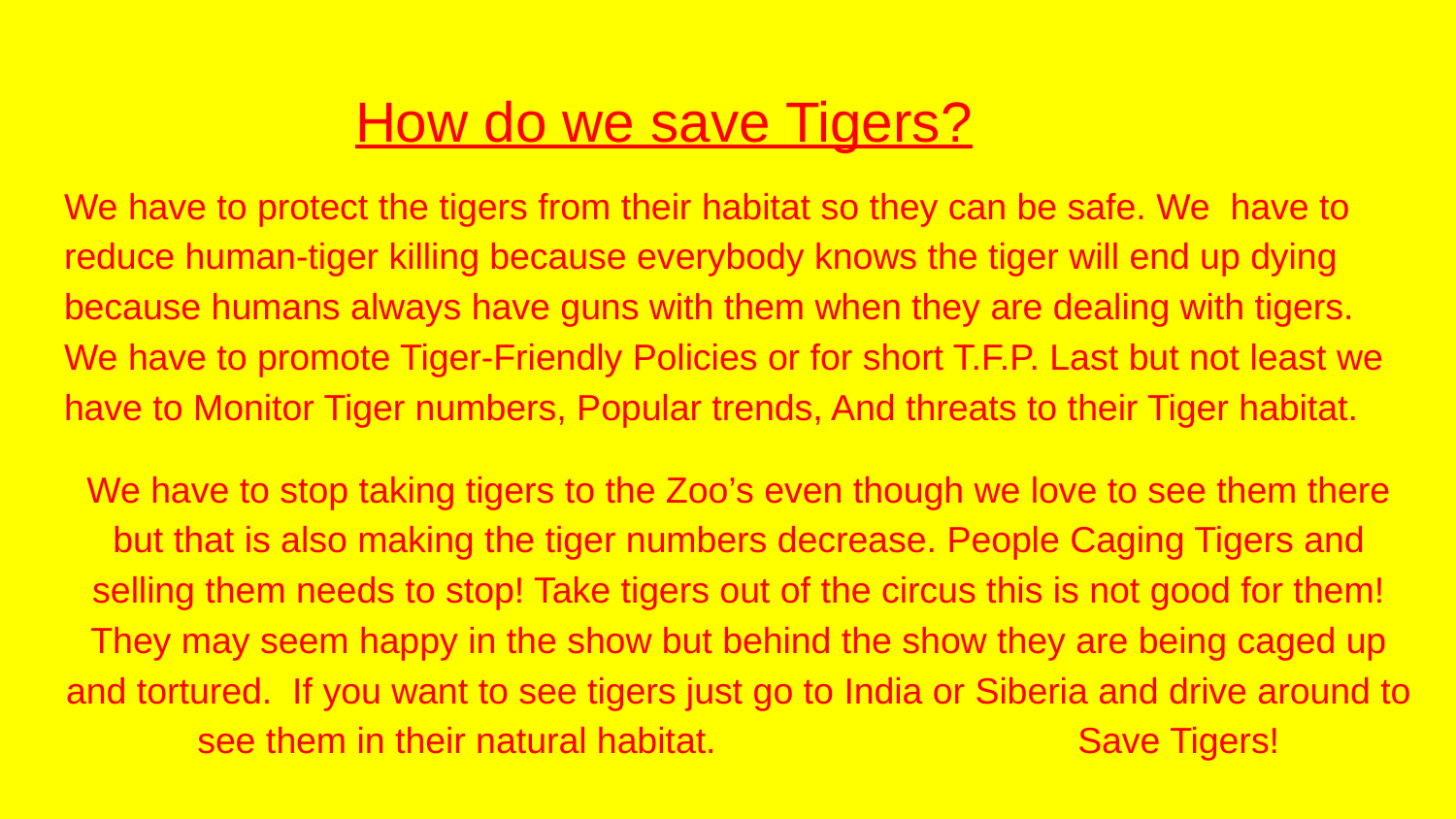

# How do we save Tigers?
We have to protect the tigers from their habitat so they can be safe. We  have to reduce human-tiger killing because everybody knows the tiger will end up dying because humans always have guns with them when they are dealing with tigers. We have to promote Tiger-Friendly Policies or for short T.F.P. Last but not least we have to Monitor Tiger numbers, Popular trends, And threats to their Tiger habitat.
We have to stop taking tigers to the Zoo’s even though we love to see them there but that is also making the tiger numbers decrease. People Caging Tigers and selling them needs to stop! Take tigers out of the circus this is not good for them! They may seem happy in the show but behind the show they are being caged up and tortured.  If you want to see tigers just go to India or Siberia and drive around to see them in their natural habitat.       	               Save Tigers!